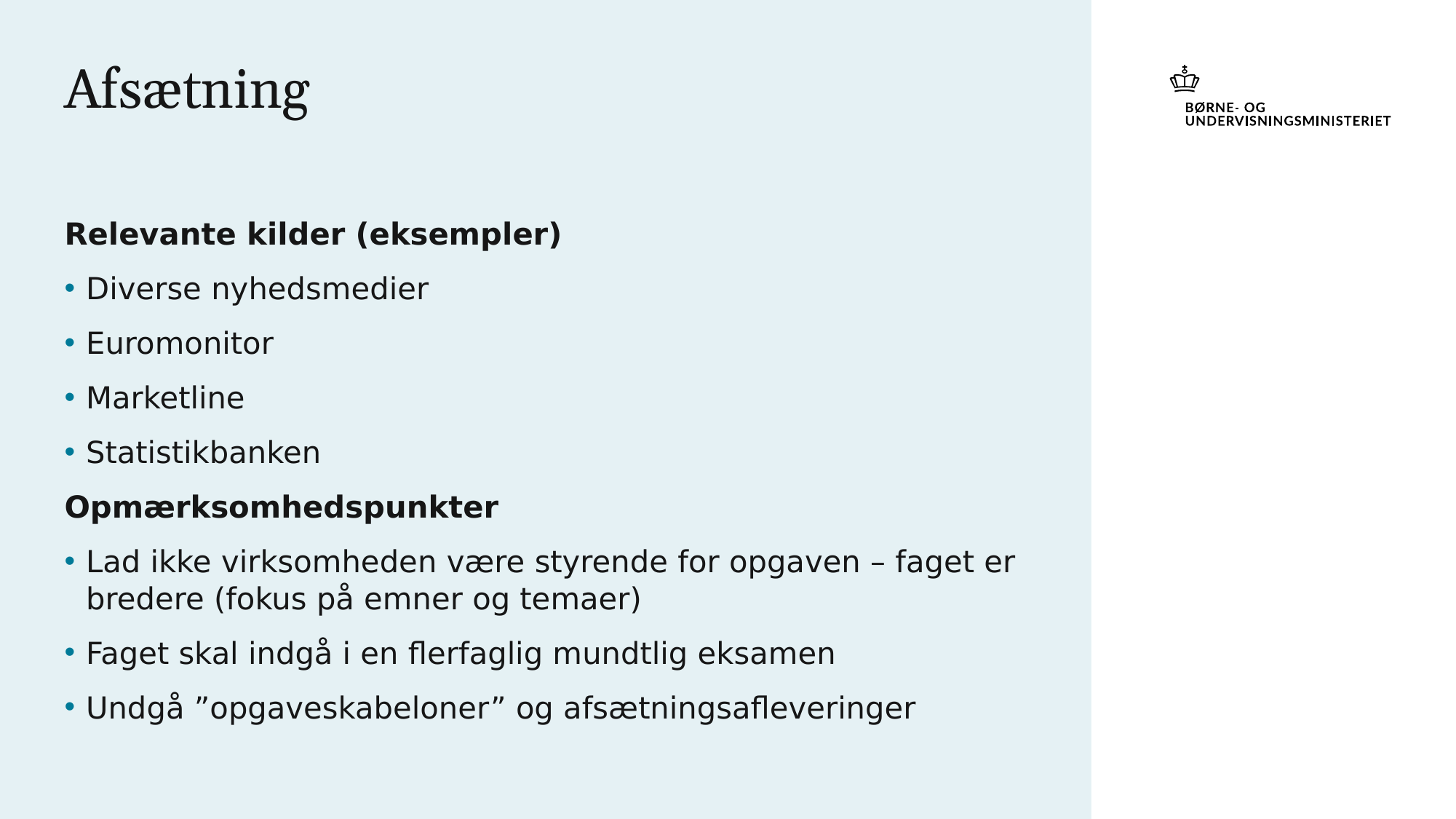

# Afsætning
Relevante kilder (eksempler)
Diverse nyhedsmedier
Euromonitor
Marketline
Statistikbanken
Opmærksomhedspunkter
Lad ikke virksomheden være styrende for opgaven – faget er bredere (fokus på emner og temaer)
Faget skal indgå i en flerfaglig mundtlig eksamen
Undgå ”opgaveskabeloner” og afsætningsafleveringer